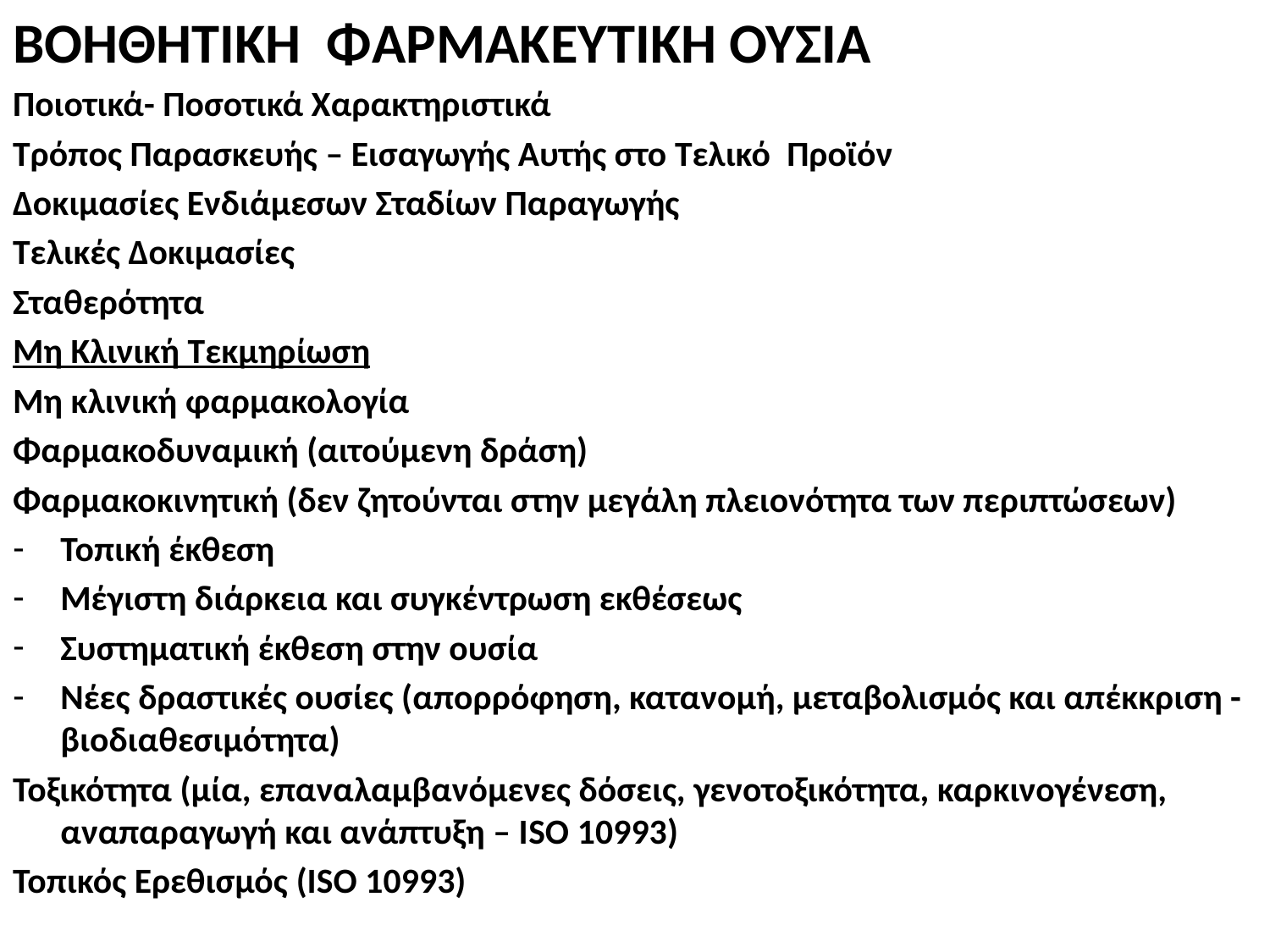

ΒΟΗΘΗΤΙΚΗ  ΦΑΡΜΑΚΕΥΤΙΚΗ ΟΥΣΙΑ
Ποιοτικά- Ποσοτικά Χαρακτηριστικά
Τρόπος Παρασκευής – Εισαγωγής Αυτής στο Τελικό  Προϊόν
Δοκιμασίες Ενδιάμεσων Σταδίων Παραγωγής
Τελικές Δοκιμασίες
Σταθερότητα
Μη Κλινική Τεκμηρίωση
Μη κλινική φαρμακολογία
Φαρμακοδυναμική (αιτούμενη δράση)
Φαρμακοκινητική (δεν ζητούνται στην μεγάλη πλειονότητα των περιπτώσεων)
Τοπική έκθεση
Μέγιστη διάρκεια και συγκέντρωση εκθέσεως
Συστηματική έκθεση στην ουσία
Νέες δραστικές ουσίες (απορρόφηση, κατανομή, μεταβολισμός και απέκκριση -  βιοδιαθεσιμότητα)
Τοξικότητα (μία, επαναλαμβανόμενες δόσεις, γενοτοξικότητα, καρκινογένεση, αναπαραγωγή και ανάπτυξη – ΙSO 10993)
Τοπικός Ερεθισμός (ISO 10993)